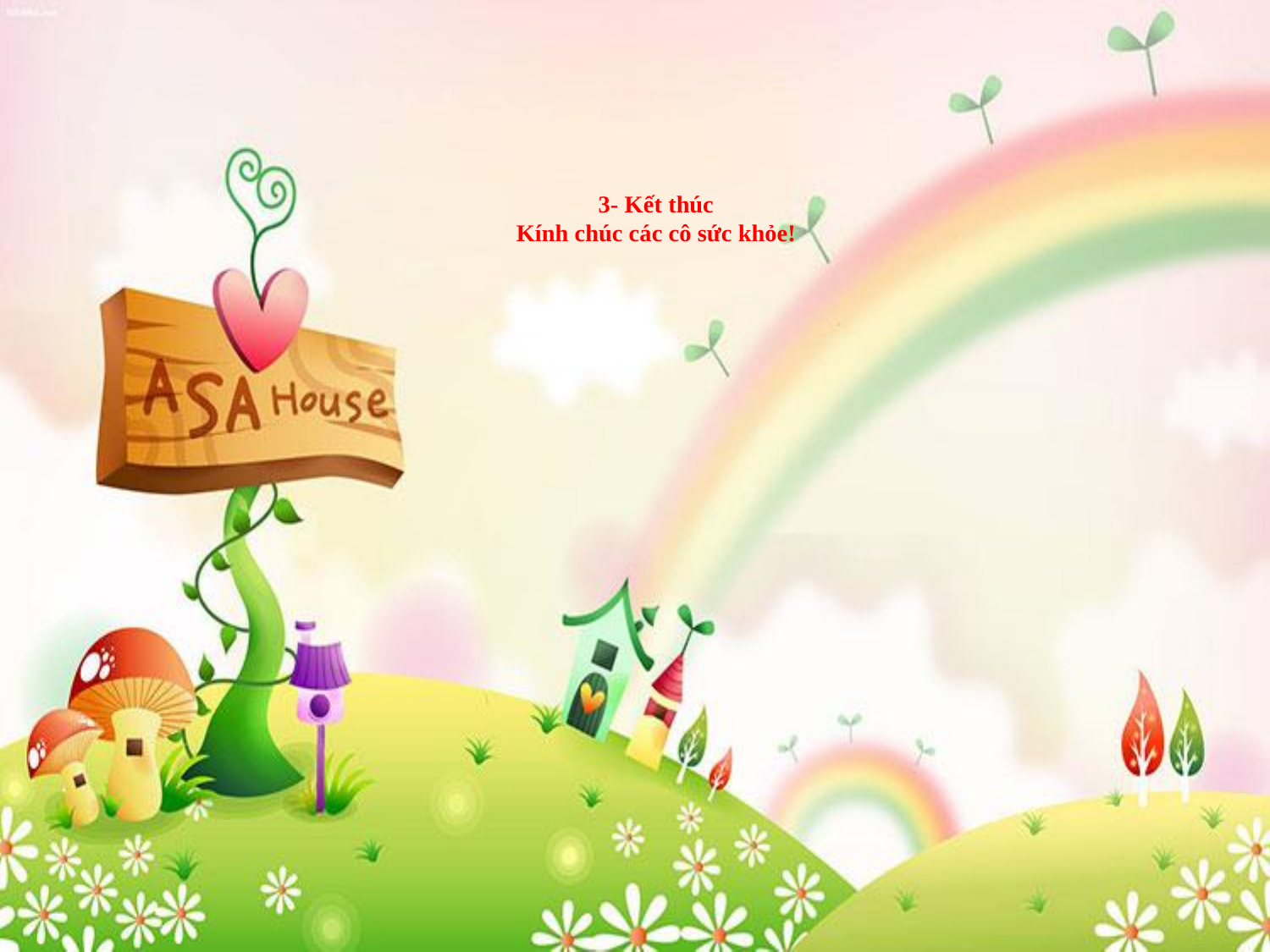

# 3- Kết thúc Kính chúc các cô sức khỏe!